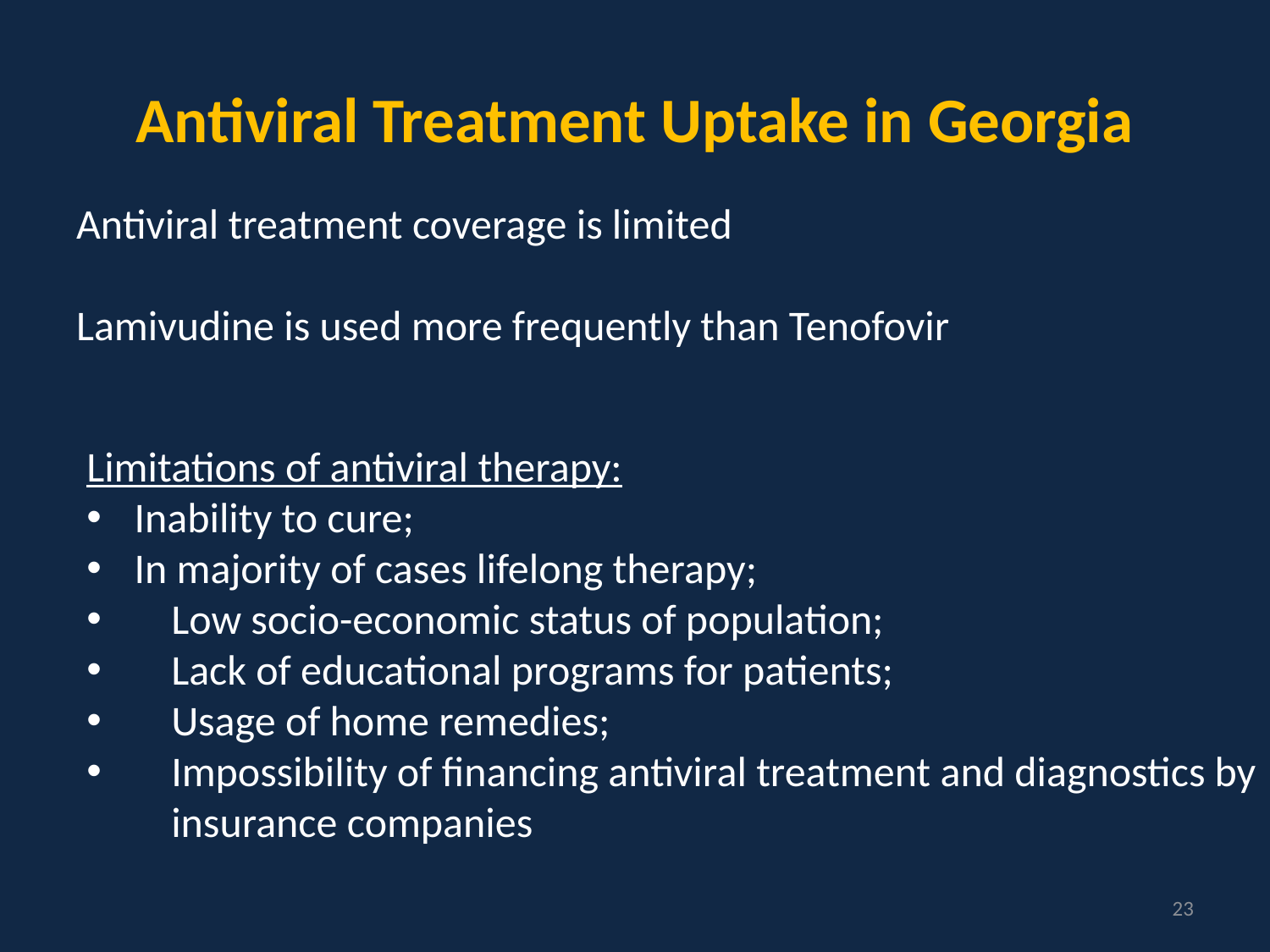

# Antiviral Treatment Uptake in Georgia
Antiviral treatment coverage is limited

Lamivudine is used more frequently than Tenofovir
Limitations of antiviral therapy:
Inability to cure;
In majority of cases lifelong therapy;
Low socio-economic status of population;
Lack of educational programs for patients;
Usage of home remedies;
Impossibility of financing antiviral treatment and diagnostics by insurance companies

23